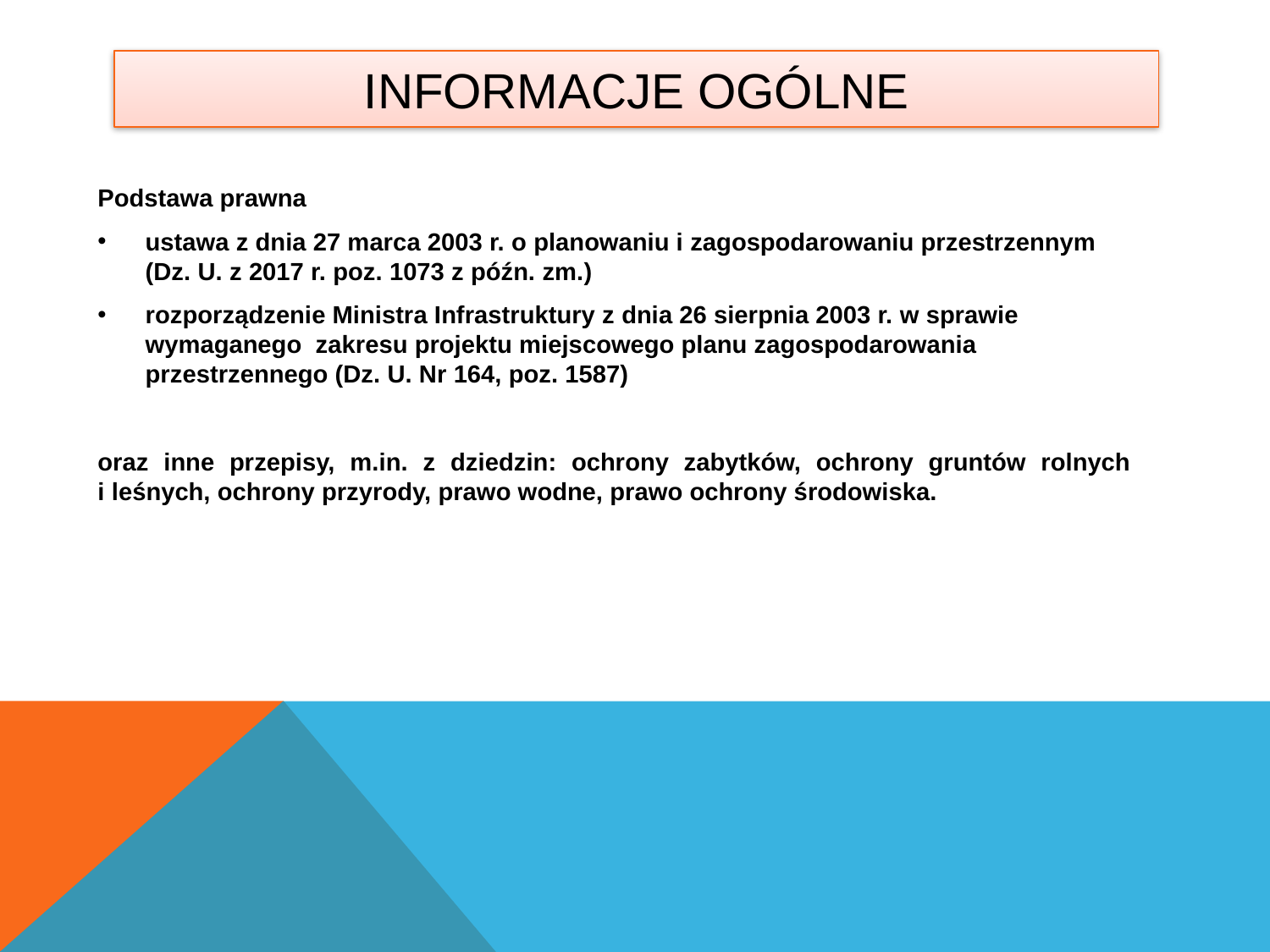

# Informacje ogólne
Podstawa prawna
ustawa z dnia 27 marca 2003 r. o planowaniu i zagospodarowaniu przestrzennym (Dz. U. z 2017 r. poz. 1073 z późn. zm.)
rozporządzenie Ministra Infrastruktury z dnia 26 sierpnia 2003 r. w sprawie wymaganego  zakresu projektu miejscowego planu zagospodarowania przestrzennego (Dz. U. Nr 164, poz. 1587)

oraz inne przepisy, m.in. z dziedzin: ochrony zabytków, ochrony gruntów rolnych
i leśnych, ochrony przyrody, prawo wodne, prawo ochrony środowiska.